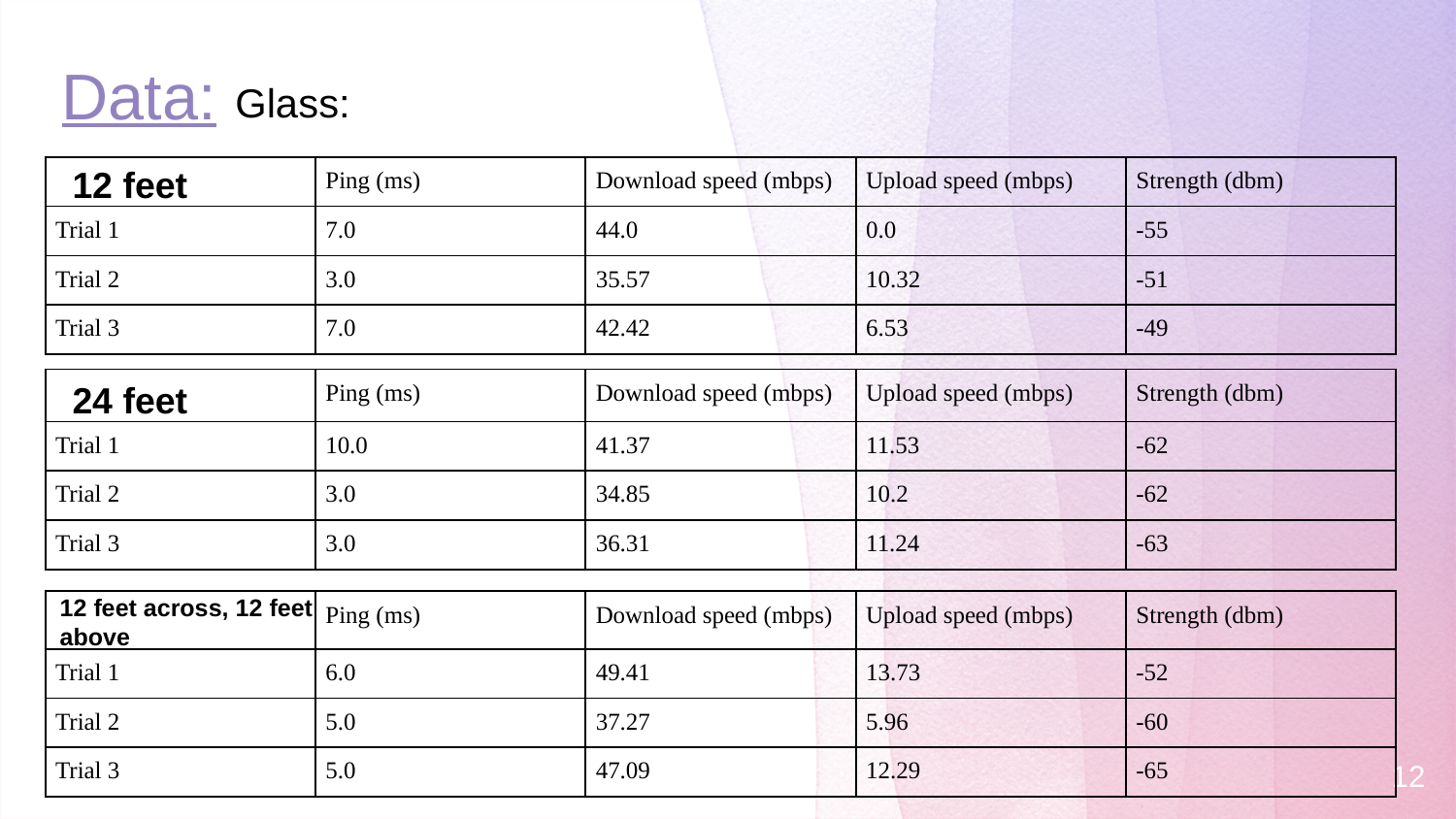

Glass:
# Data:
12 feet
|  | Ping (ms) | Download speed (mbps) | Upload speed (mbps) | Strength (dbm) |
| --- | --- | --- | --- | --- |
| Trial 1 | 7.0 | 44.0 | 0.0 | -55 |
| Trial 2 | 3.0 | 35.57 | 10.32 | -51 |
| Trial 3 | 7.0 | 42.42 | 6.53 | -49 |
24 feet
|  | Ping (ms) | Download speed (mbps) | Upload speed (mbps) | Strength (dbm) |
| --- | --- | --- | --- | --- |
| Trial 1 | 10.0 | 41.37 | 11.53 | -62 |
| Trial 2 | 3.0 | 34.85 | 10.2 | -62 |
| Trial 3 | 3.0 | 36.31 | 11.24 | -63 |
12 feet across, 12 feet above
|  | Ping (ms) | Download speed (mbps) | Upload speed (mbps) | Strength (dbm) |
| --- | --- | --- | --- | --- |
| Trial 1 | 6.0 | 49.41 | 13.73 | -52 |
| Trial 2 | 5.0 | 37.27 | 5.96 | -60 |
| Trial 3 | 5.0 | 47.09 | 12.29 | -65 |
12